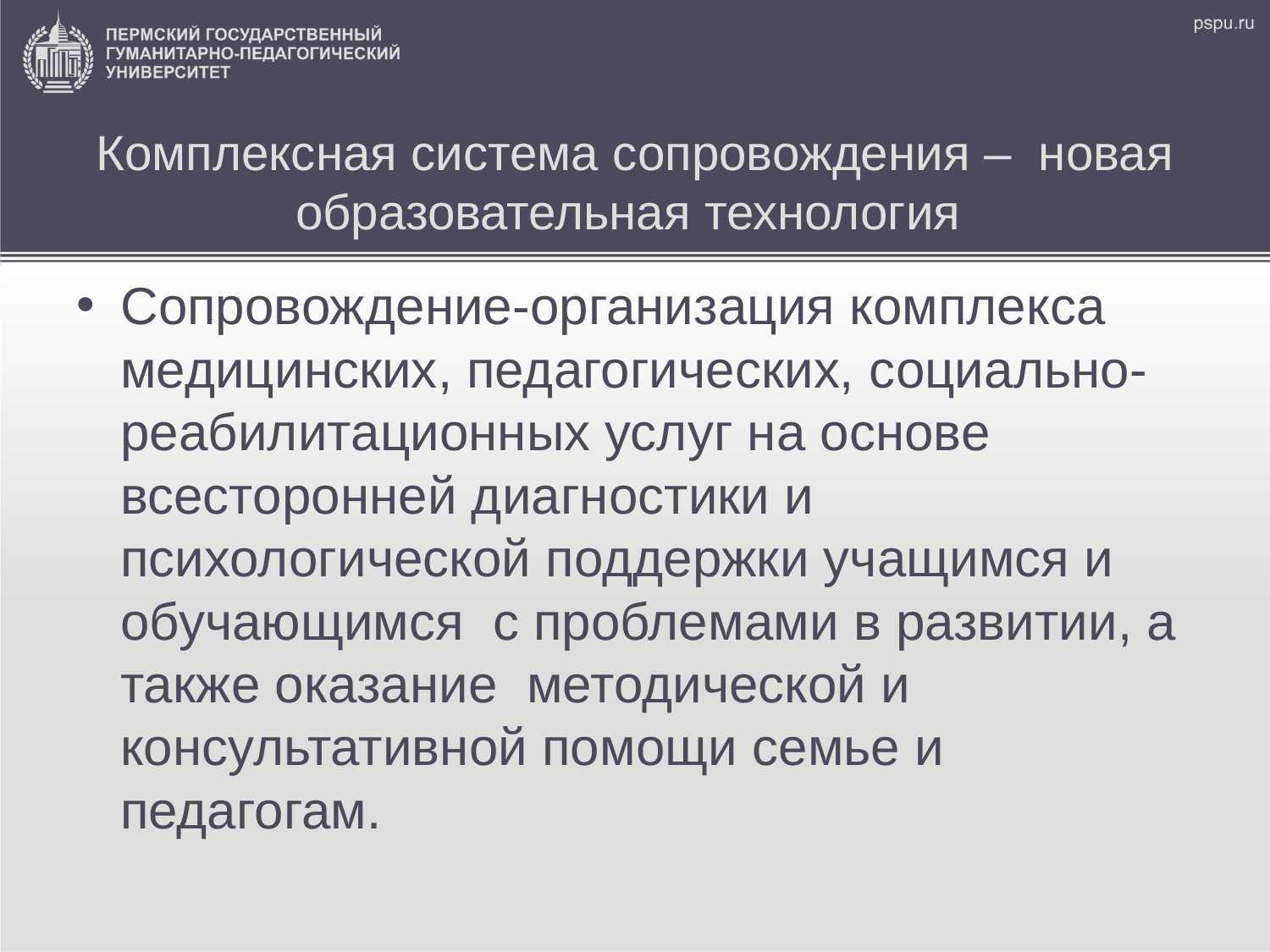

# Комплексная система сопровождения –  новая образовательная технология
Сопровождение-организация комплекса  медицинских, педагогических, социально-реабилитационных услуг на основе всесторонней диагностики и психологической поддержки учащимся и обучающимся  с проблемами в развитии, а также оказание  методической и консультативной помощи семье и педагогам.